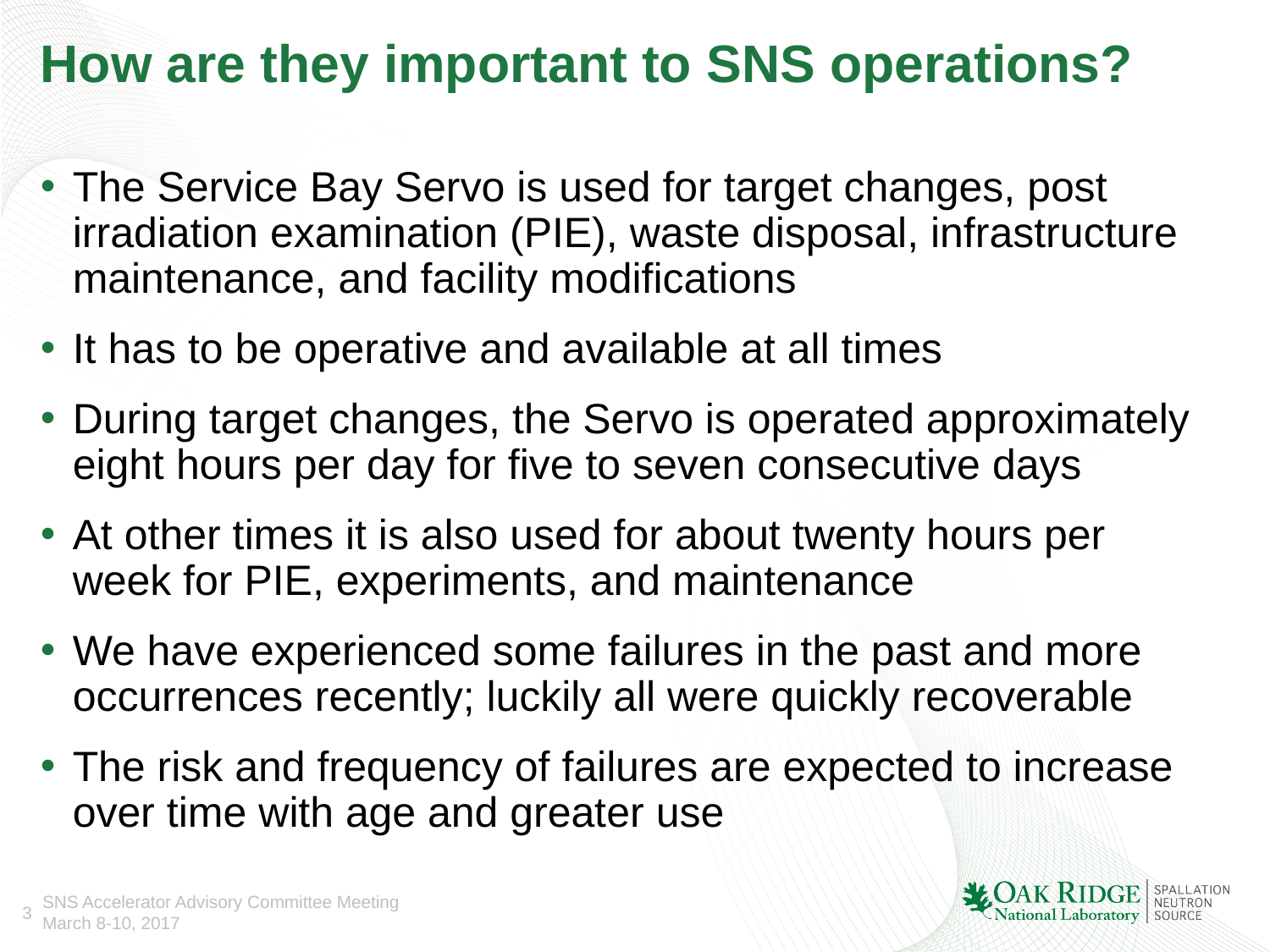

# How are they important to SNS operations?
The Service Bay Servo is used for target changes, post irradiation examination (PIE), waste disposal, infrastructure maintenance, and facility modifications
It has to be operative and available at all times
During target changes, the Servo is operated approximately eight hours per day for five to seven consecutive days
At other times it is also used for about twenty hours per week for PIE, experiments, and maintenance
We have experienced some failures in the past and more occurrences recently; luckily all were quickly recoverable
The risk and frequency of failures are expected to increase over time with age and greater use